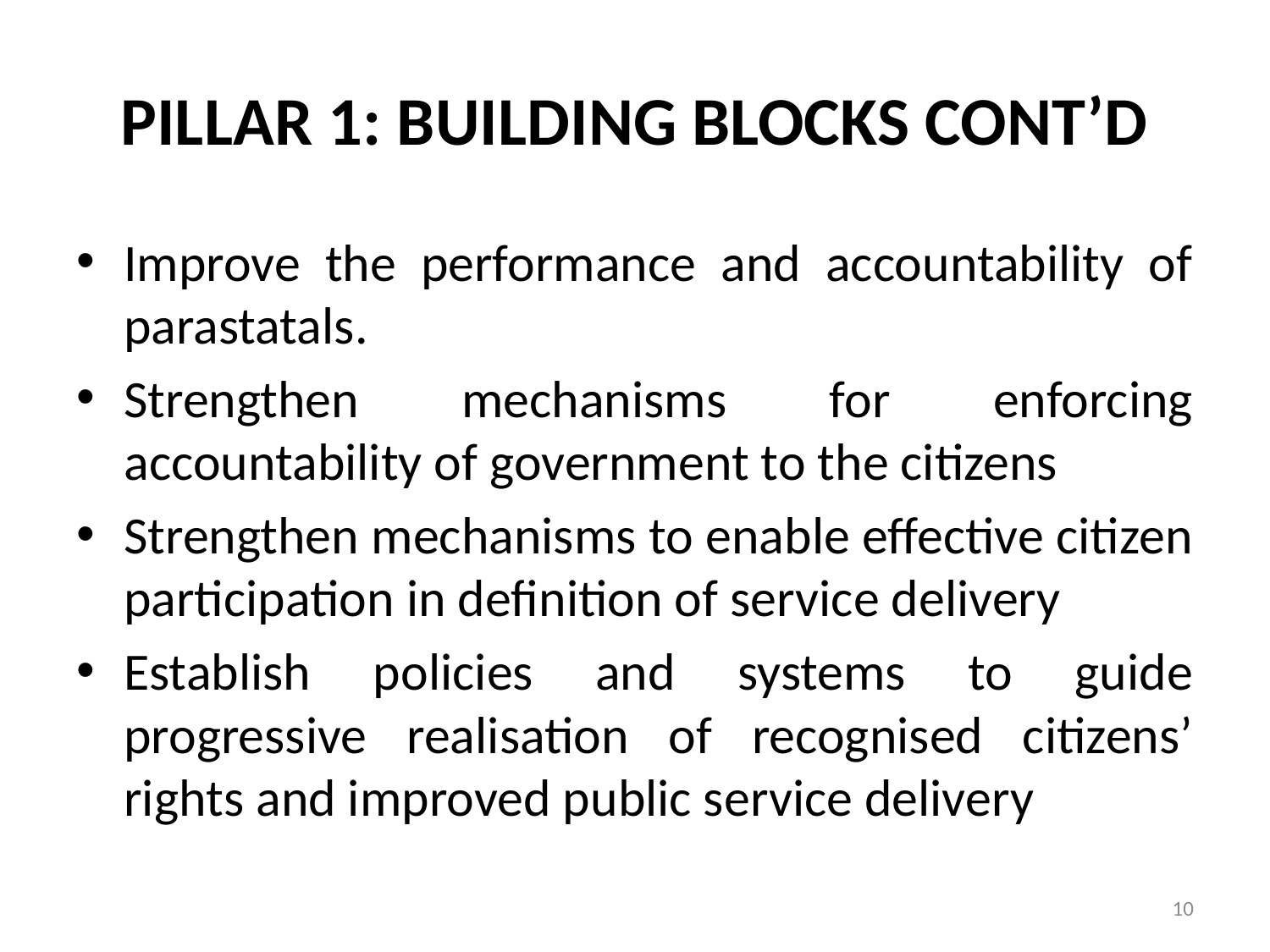

# PILLAR 1: BUILDING BLOCKS CONT’D
Improve the performance and accountability of parastatals.
Strengthen mechanisms for enforcing accountability of government to the citizens
Strengthen mechanisms to enable effective citizen participation in definition of service delivery
Establish policies and systems to guide progressive realisation of recognised citizens’ rights and improved public service delivery

10